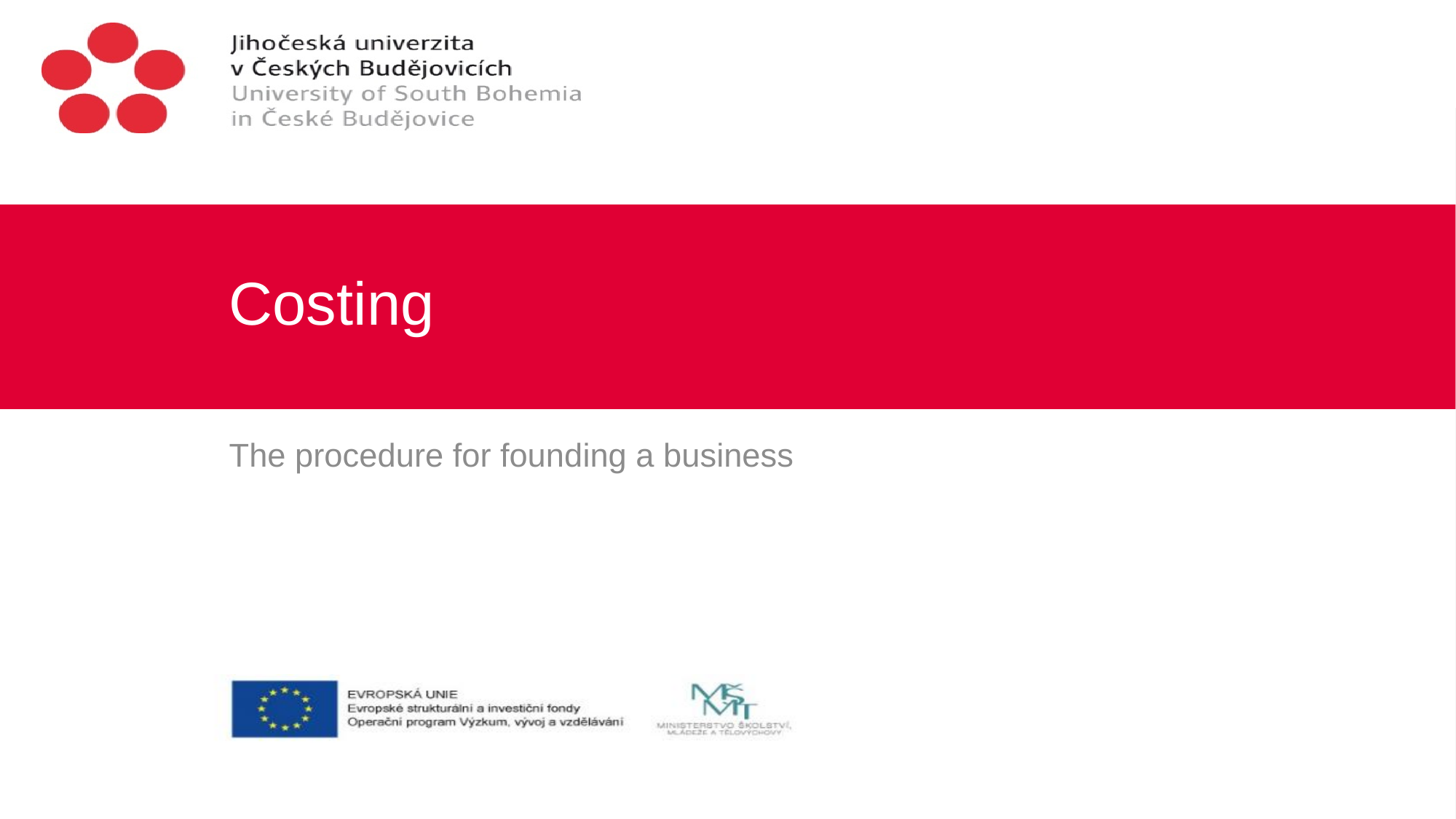

# Costing
The procedure for founding a business